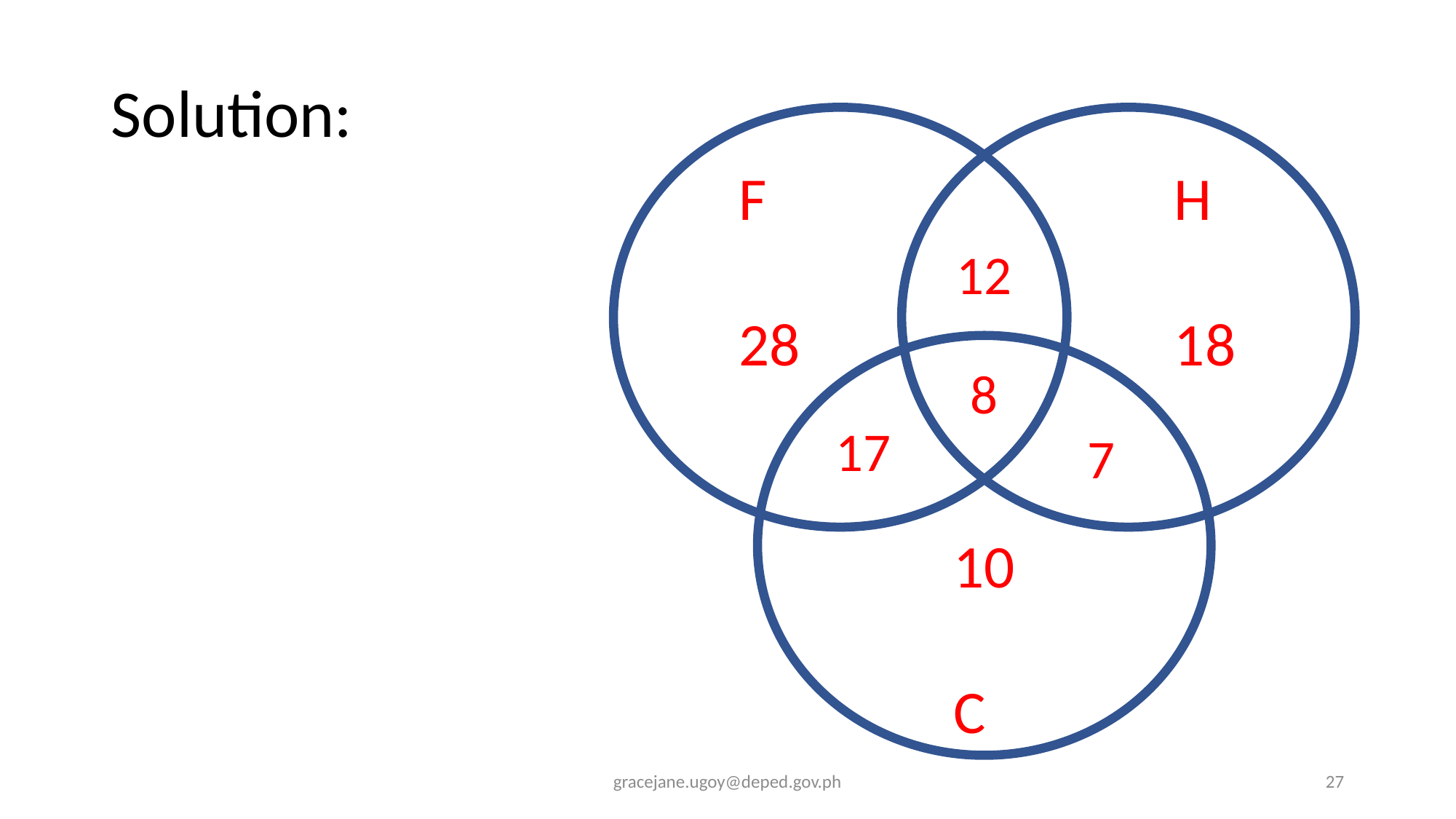

# Solution:

F

28
H

18
12

8
17
7
10

C
gracejane.ugoy@deped.gov.ph
27